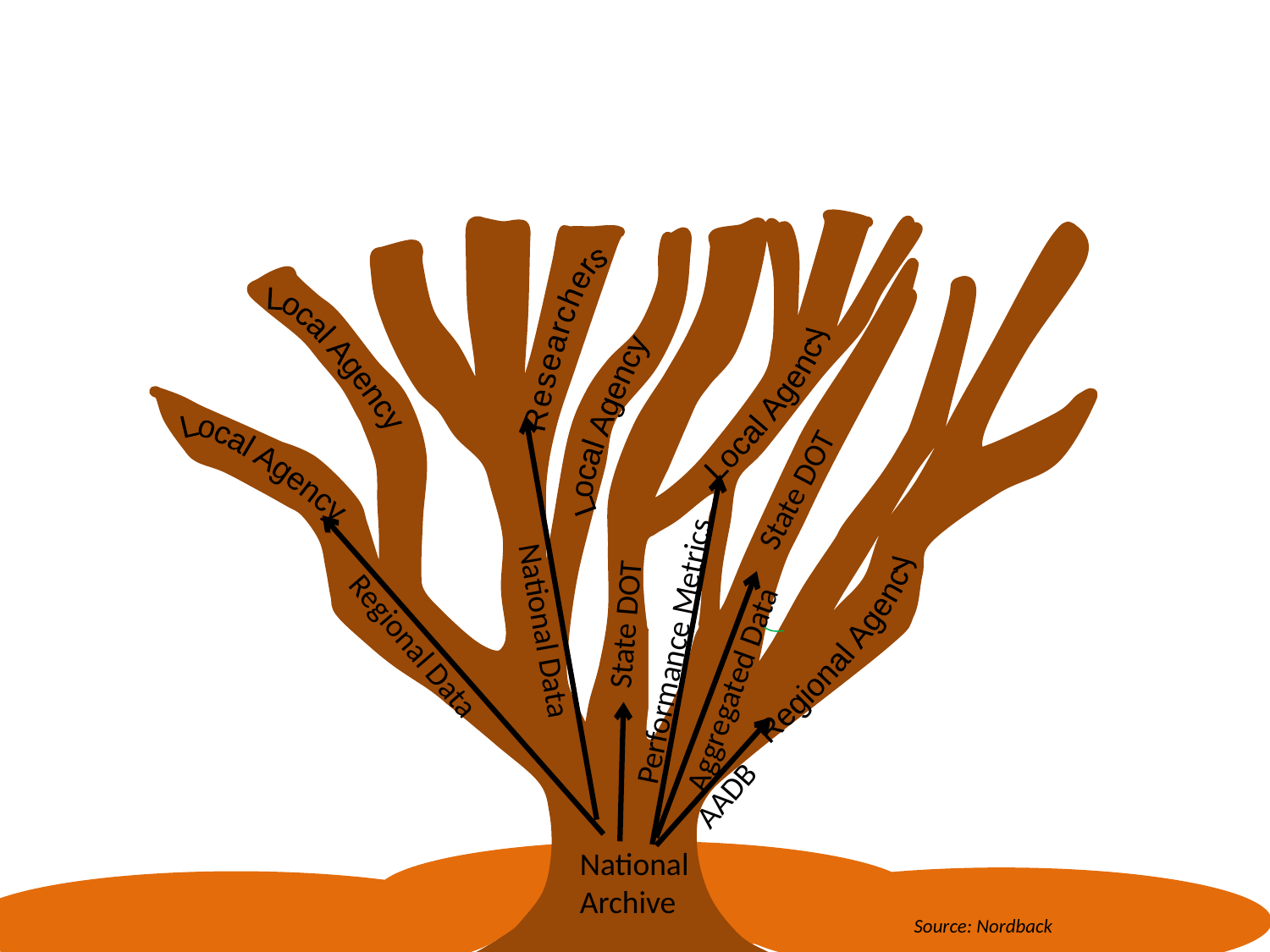

Local Agency

National Data
State DOT
Local Agency
Researchers
Local Agency
Aggregated Data
Performance Metrics
AADB

Regional Data
Local Agency
State DOT

Regional Agency
National
Archive

Source: Nordback